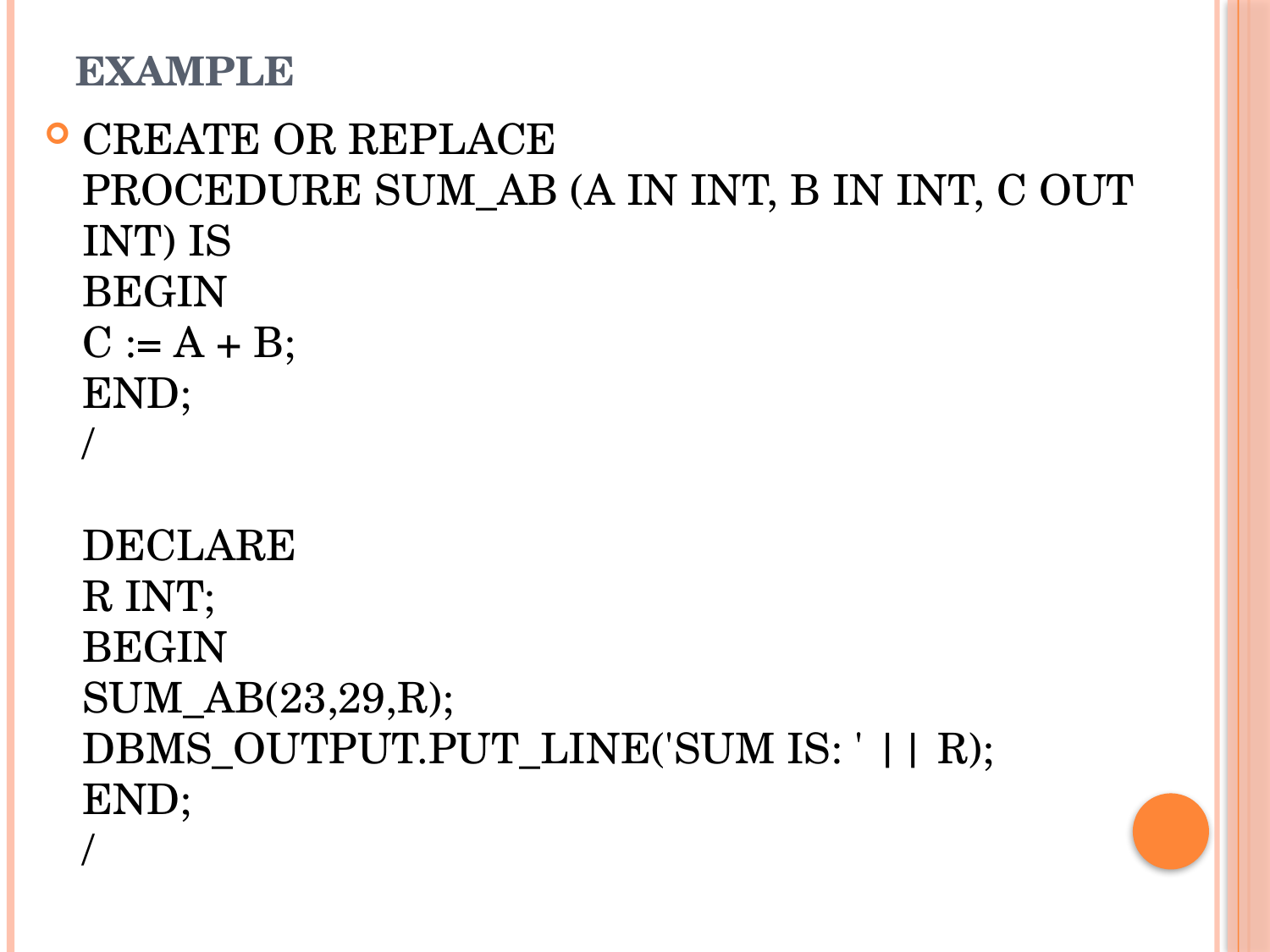

# Example
CREATE OR REPLACE
PROCEDURE SUM_AB (A IN INT, B IN INT, C OUT INT) IS
BEGIN
C := A + B;
END;
/
DECLARE
R INT;
BEGIN
SUM_AB(23,29,R);
DBMS_OUTPUT.PUT_LINE('SUM IS: ' || R);
END;
/